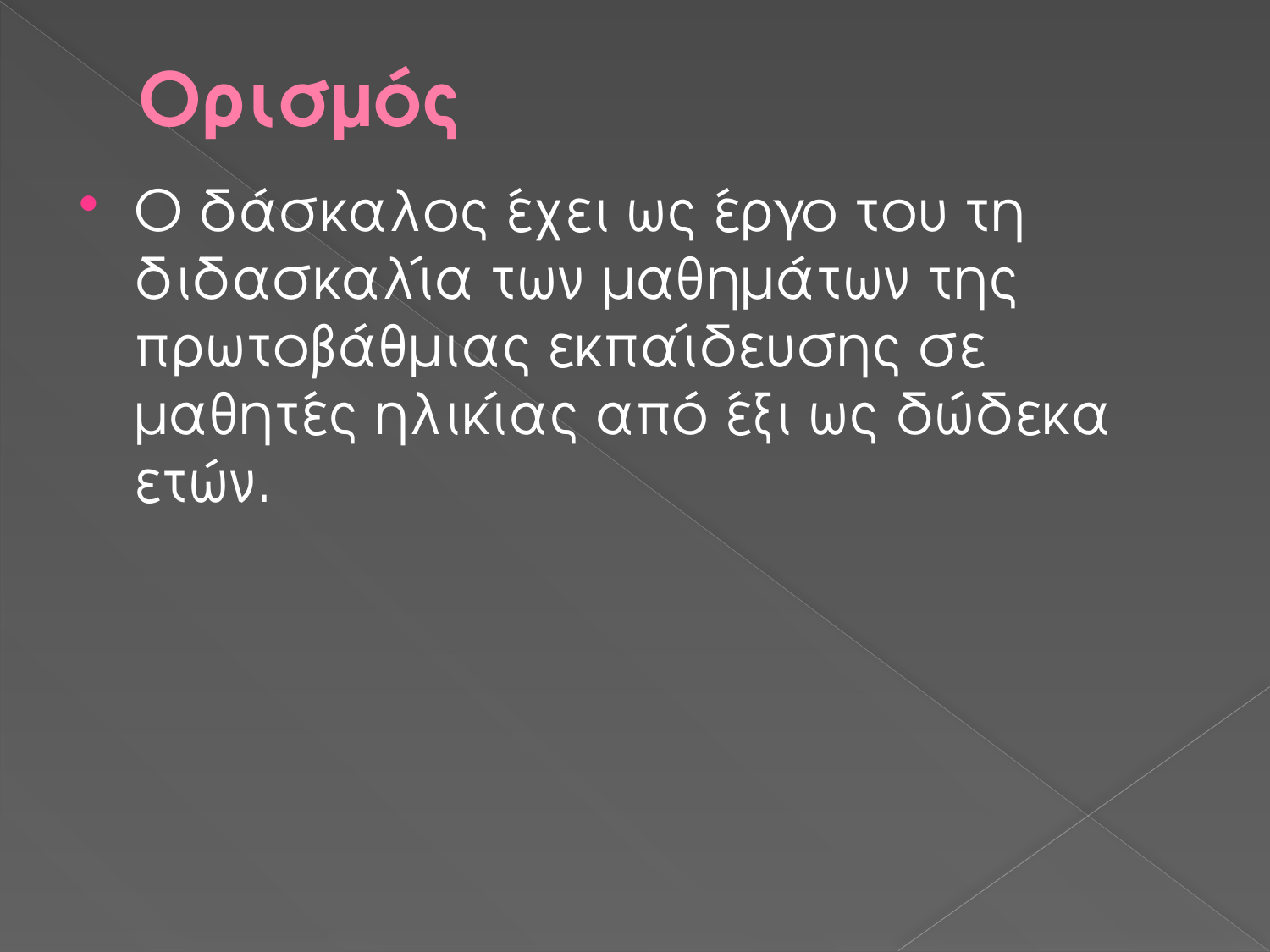

# Ορισμός
Ο δάσκαλος έχει ως έργο του τη διδασκαλία των μαθημάτων της πρωτοβάθμιας εκπαίδευσης σε μαθητές ηλικίας από έξι ως δώδεκα ετών.